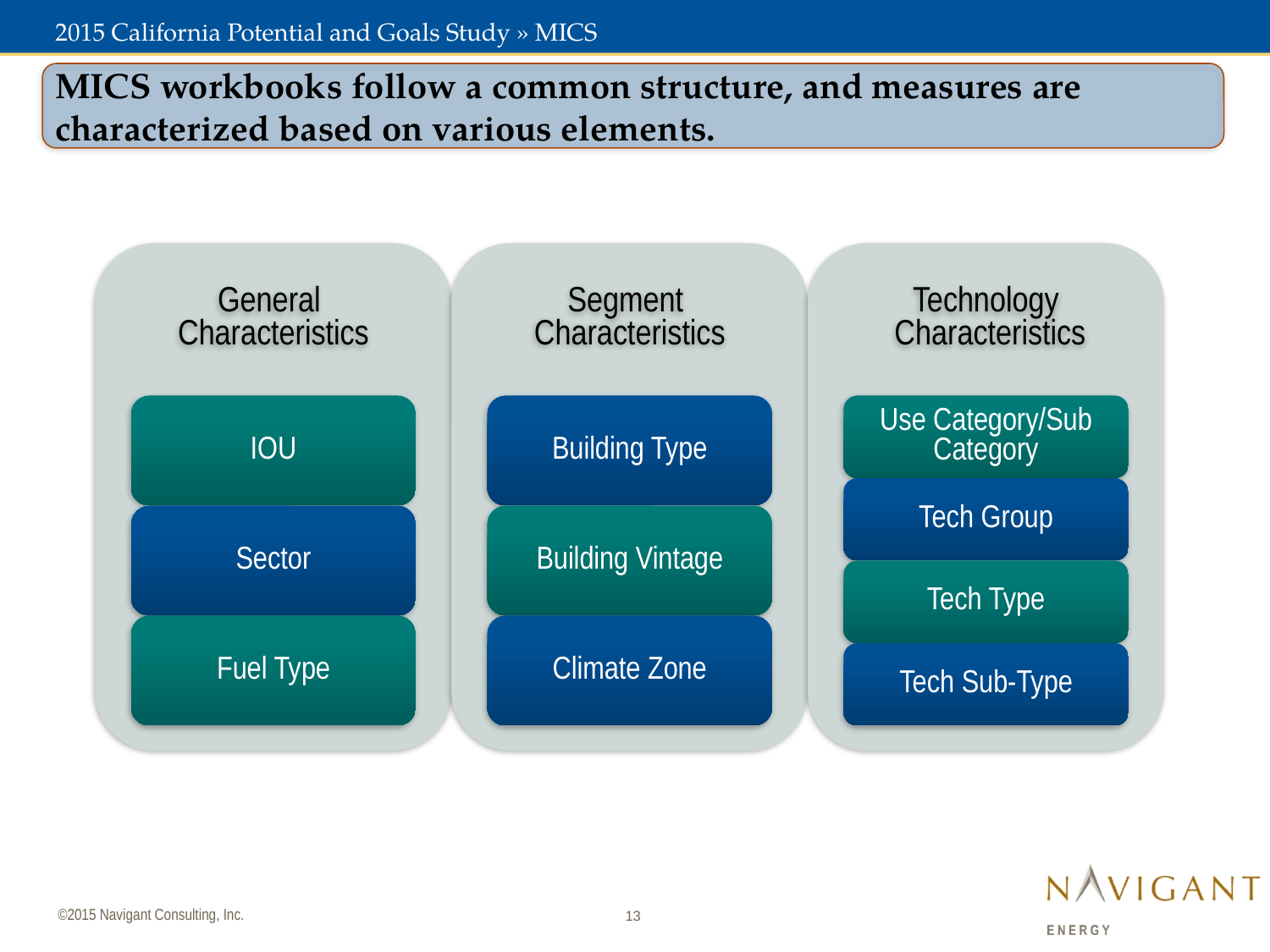

# 2015 California Potential and Goals Study » MICS

MICS workbooks follow a common structure, and measures are characterized based on various elements.
General
Characteristics
IOU
Sector
Fuel Type
Technology
 Characteristics
Use Category/Sub Category
Tech Group
Tech Type
Tech Sub-Type
Segment
Characteristics
Building Type
Building Vintage
Climate Zone